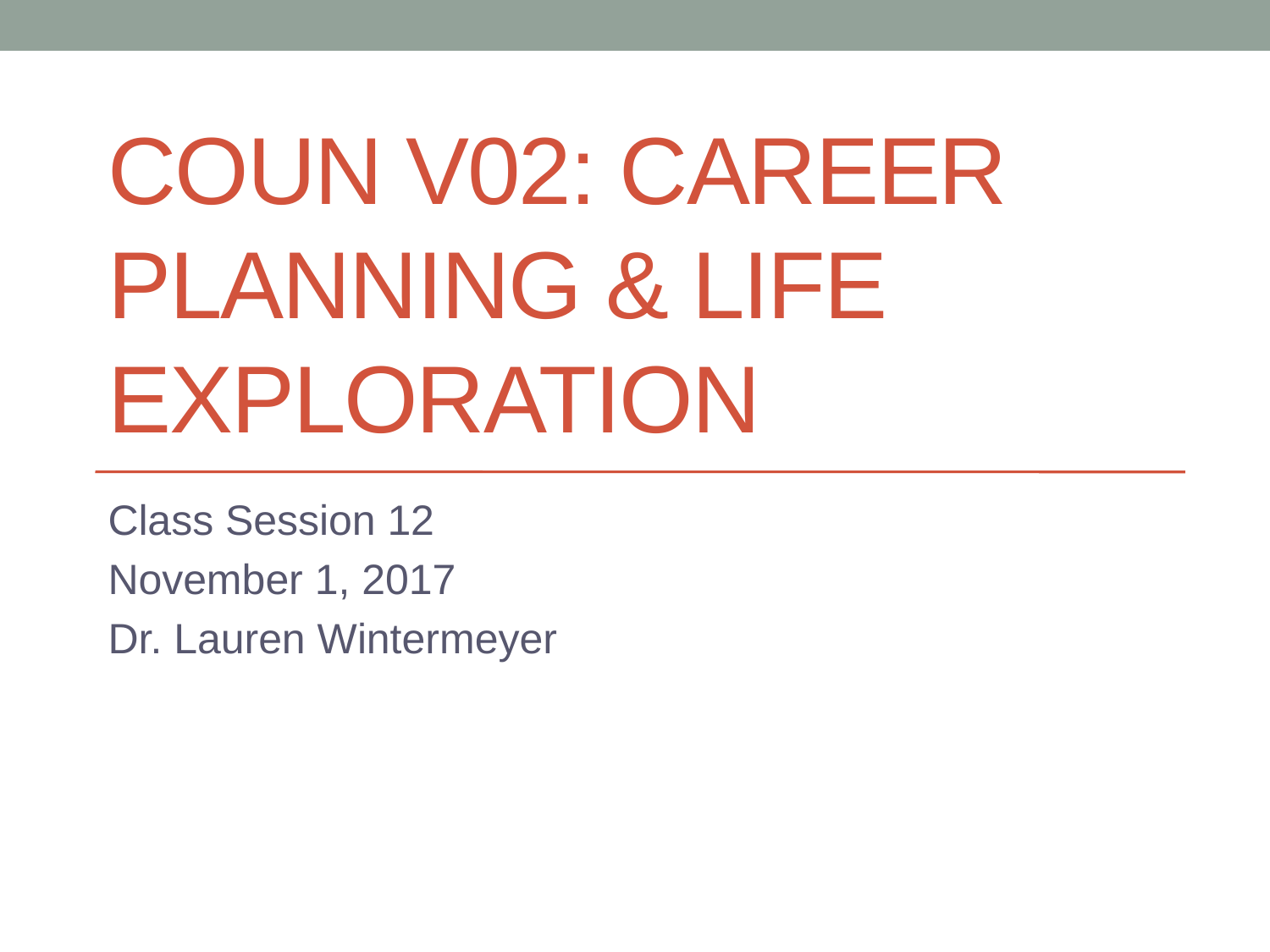

# COUN V02: Career Planning & Life Exploration
Class Session 12
November 1, 2017
Dr. Lauren Wintermeyer